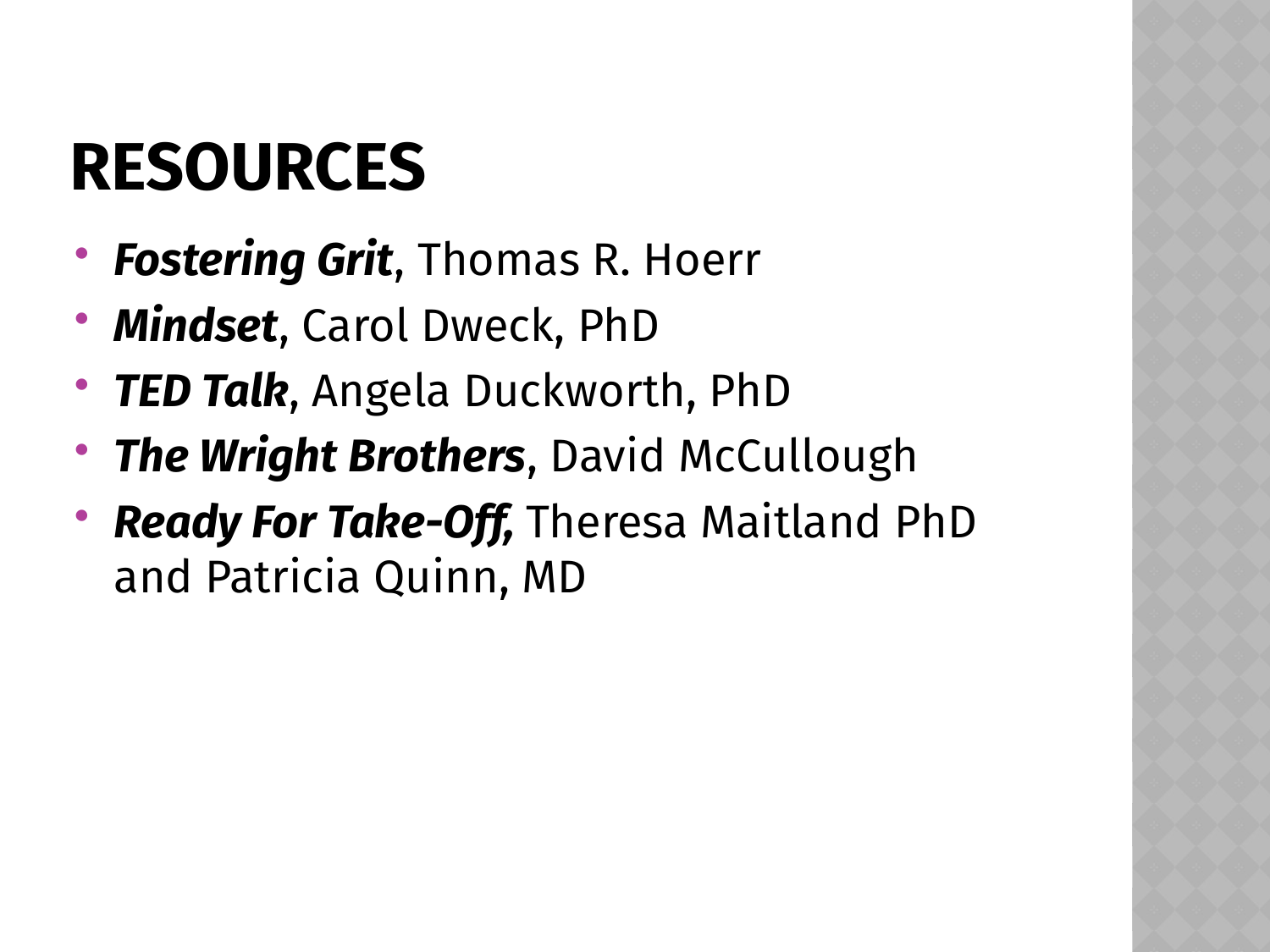

# Resources
Fostering Grit, Thomas R. Hoerr
Mindset, Carol Dweck, PhD
TED Talk, Angela Duckworth, PhD
The Wright Brothers, David McCullough
Ready For Take-Off, Theresa Maitland PhD and Patricia Quinn, MD